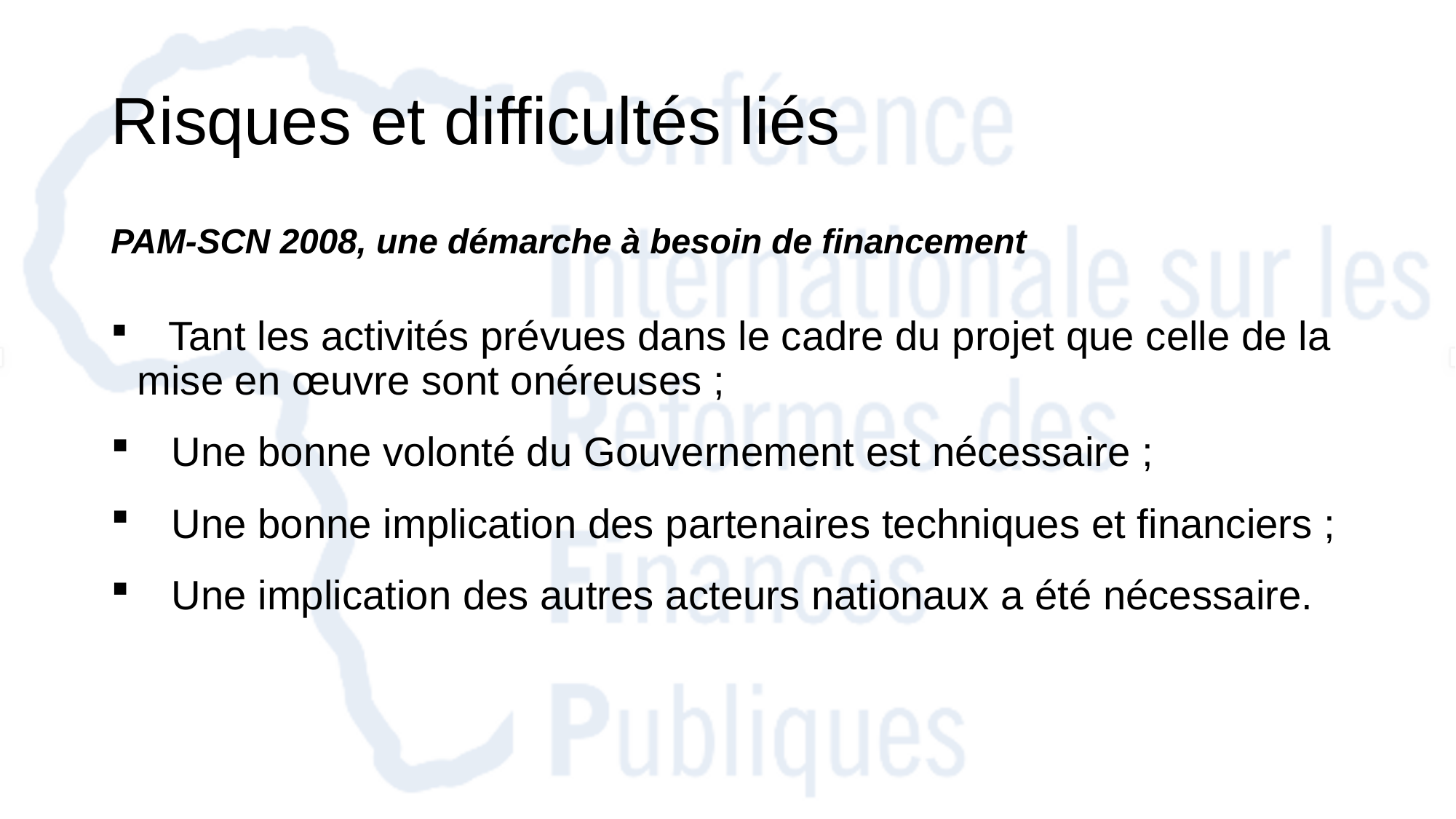

# Risques et difficultés liés
PAM-SCN 2008, une démarche à besoin de financement

   Tant les activités prévues dans le cadre du projet que celle de la mise en œuvre sont onéreuses ;
   Une bonne volonté du Gouvernement est nécessaire ;
   Une bonne implication des partenaires techniques et financiers ;
   Une implication des autres acteurs nationaux a été nécessaire.